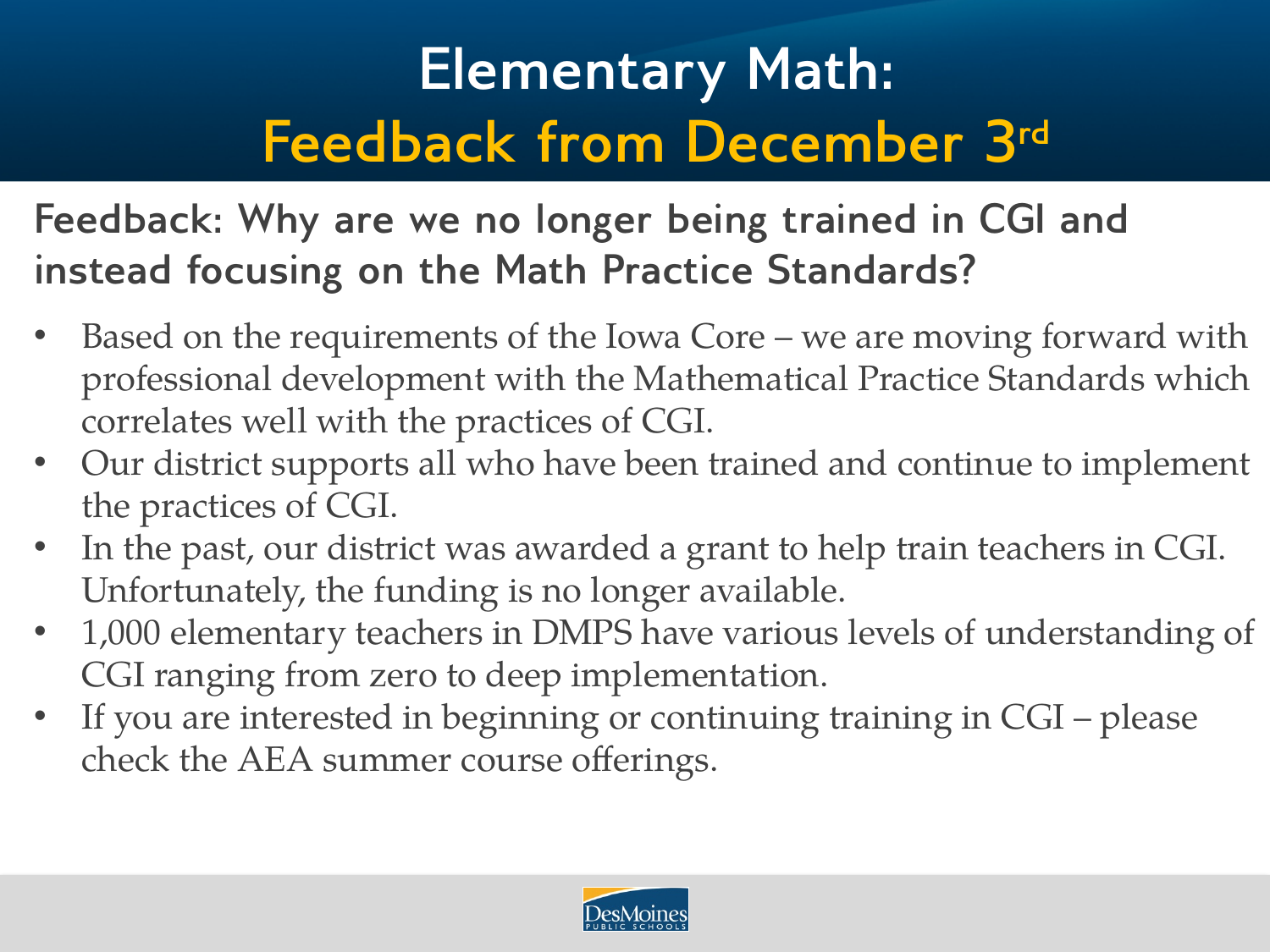

# Elementary Math: Feedback from December 3rd
Feedback: Why are we no longer being trained in CGI and instead focusing on the Math Practice Standards?

Based on the requirements of the Iowa Core – we are moving forward with professional development with the Mathematical Practice Standards which correlates well with the practices of CGI.
Our district supports all who have been trained and continue to implement the practices of CGI.
In the past, our district was awarded a grant to help train teachers in CGI. Unfortunately, the funding is no longer available.
1,000 elementary teachers in DMPS have various levels of understanding of CGI ranging from zero to deep implementation.
If you are interested in beginning or continuing training in CGI – please check the AEA summer course offerings.